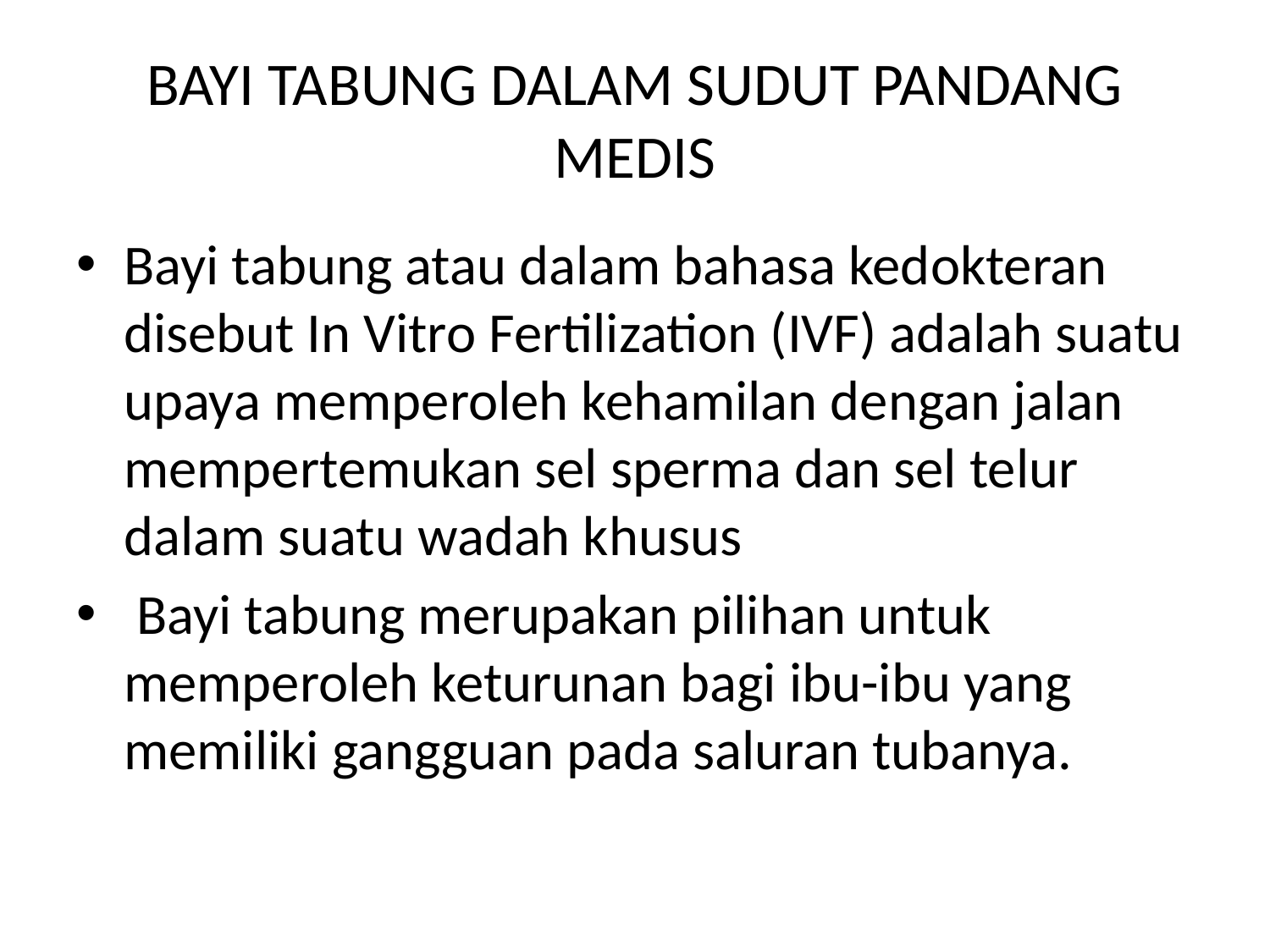

# BAYI TABUNG DALAM SUDUT PANDANG MEDIS
Bayi tabung atau dalam bahasa kedokteran disebut In Vitro Fertilization (IVF) adalah suatu upaya memperoleh kehamilan dengan jalan mempertemukan sel sperma dan sel telur dalam suatu wadah khusus
 Bayi tabung merupakan pilihan untuk memperoleh keturunan bagi ibu-ibu yang memiliki gangguan pada saluran tubanya.